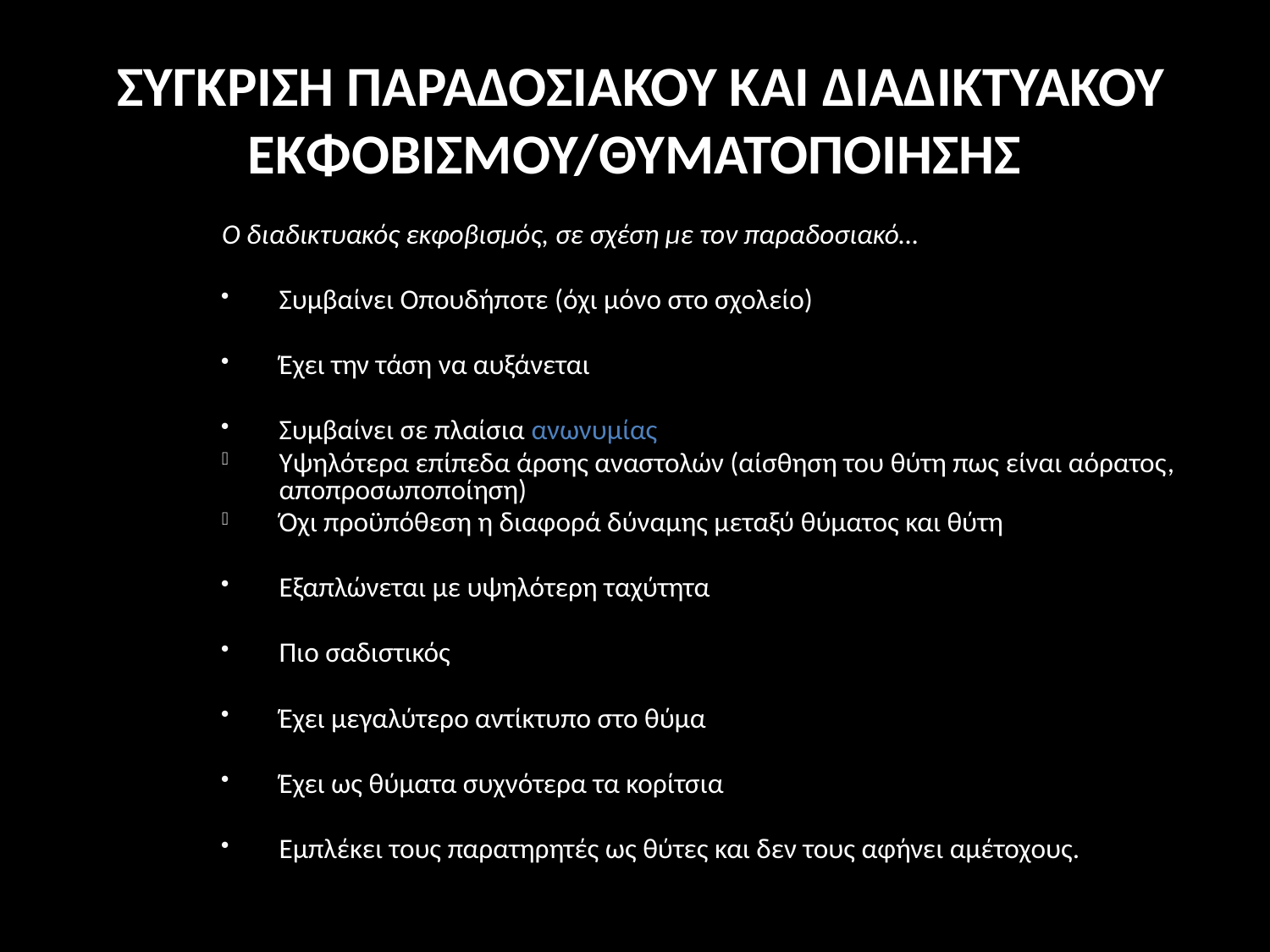

# ΣΥΓΚΡΙΣΗ ΠΑΡΑΔΟΣΙΑΚΟΥ ΚΑΙ ΔΙΑΔΙΚΤΥΑΚΟΥ ΕΚΦΟΒΙΣΜΟΥ/ΘΥΜΑΤΟΠΟΙΗΣΗΣ
Ο διαδικτυακός εκφοβισμός, σε σχέση με τον παραδοσιακό…

Συμβαίνει Οπουδήποτε (όχι μόνο στο σχολείο)

Έχει την τάση να αυξάνεται

Συμβαίνει σε πλαίσια ανωνυμίας
Υψηλότερα επίπεδα άρσης αναστολών (αίσθηση του θύτη πως είναι αόρατος, αποπροσωποποίηση)
Όχι προϋπόθεση η διαφορά δύναμης μεταξύ θύματος και θύτη

Εξαπλώνεται με υψηλότερη ταχύτητα

Πιο σαδιστικός

Έχει μεγαλύτερο αντίκτυπο στο θύμα

Έχει ως θύματα συχνότερα τα κορίτσια

Εμπλέκει τους παρατηρητές ως θύτες και δεν τους αφήνει αμέτοχους.